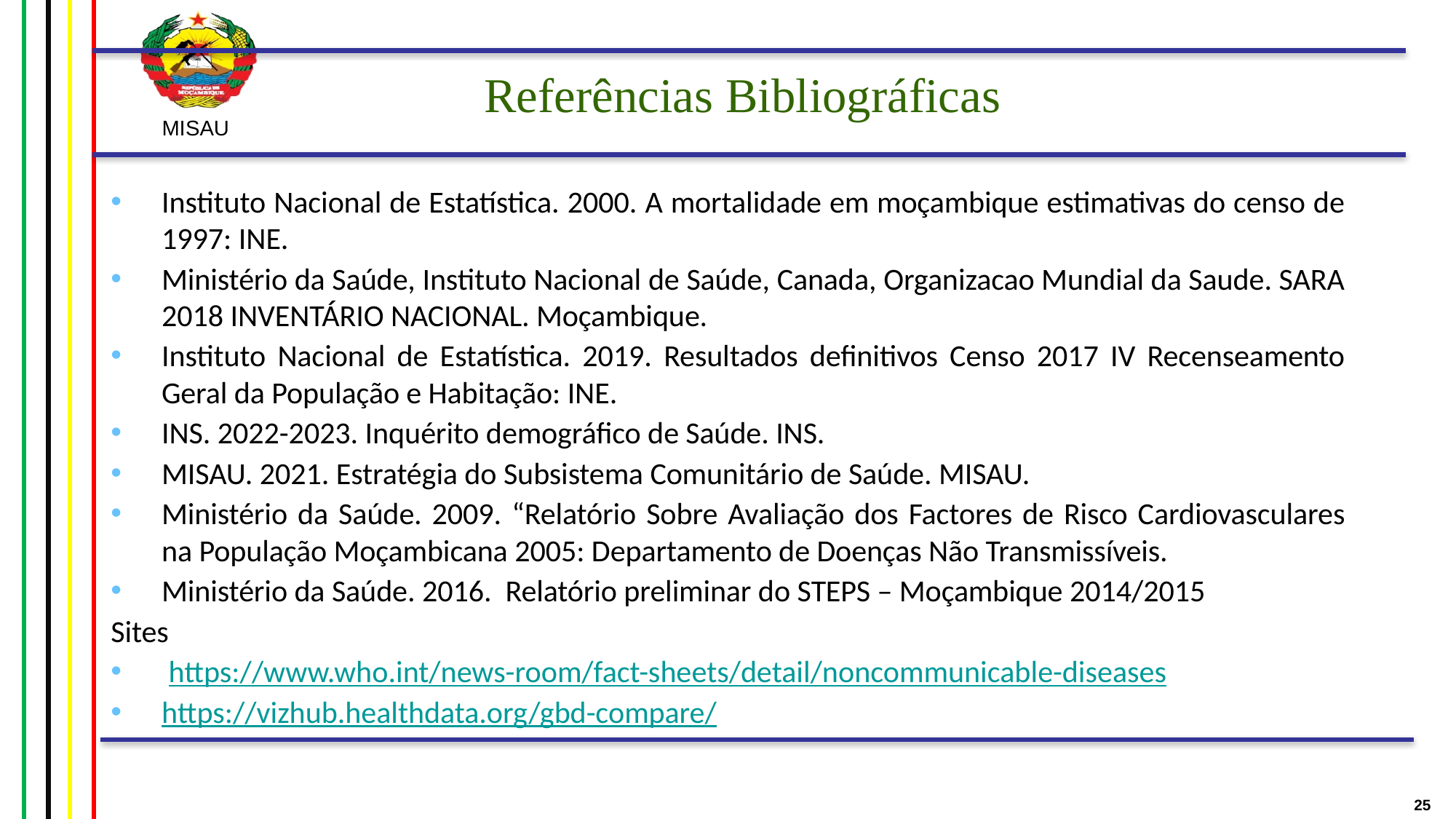

Referências Bibliográficas
Instituto Nacional de Estatística. 2000. A mortalidade em moçambique estimativas do censo de 1997: INE.
Ministério da Saúde, Instituto Nacional de Saúde, Canada, Organizacao Mundial da Saude. SARA 2018 INVENTÁRIO NACIONAL. Moçambique.
Instituto Nacional de Estatística. 2019. Resultados definitivos Censo 2017 IV Recenseamento Geral da População e Habitação: INE.
INS. 2022-2023. Inquérito demográfico de Saúde. INS.
MISAU. 2021. Estratégia do Subsistema Comunitário de Saúde. MISAU.
Ministério da Saúde. 2009. “Relatório Sobre Avaliação dos Factores de Risco Cardiovasculares na População Moçambicana 2005: Departamento de Doenças Não Transmissíveis.
Ministério da Saúde. 2016.  Relatório preliminar do STEPS – Moçambique 2014/2015
Sites
 https://www.who.int/news-room/fact-sheets/detail/noncommunicable-diseases
https://vizhub.healthdata.org/gbd-compare/

25